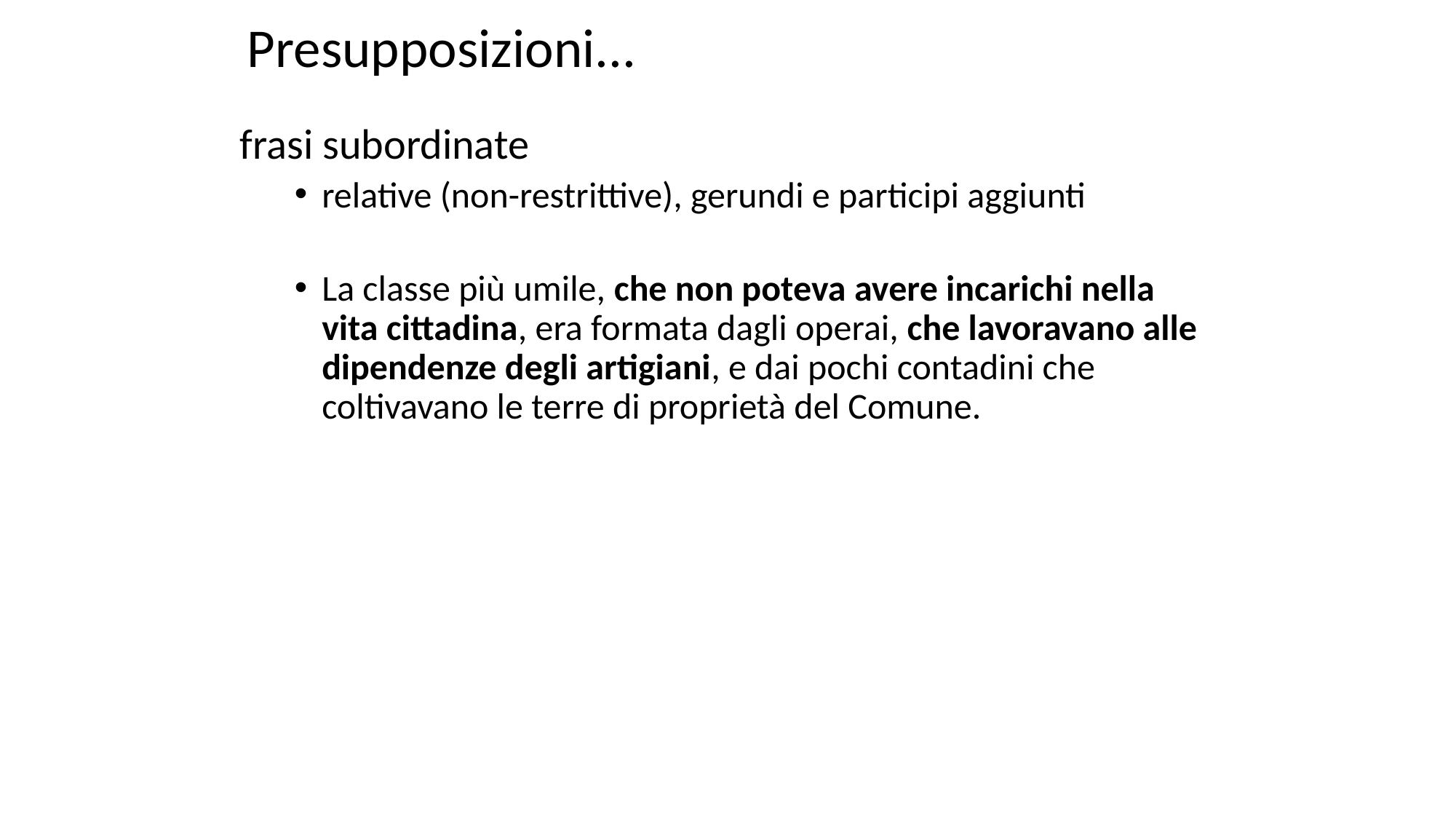

# Presupposizioni...
frasi subordinate
relative (non-restrittive), gerundi e participi aggiunti

La classe più umile, che non poteva avere incarichi nella vita cittadina, era formata dagli operai, che lavoravano alle dipendenze degli artigiani, e dai pochi contadini che coltivavano le terre di proprietà del Comune.